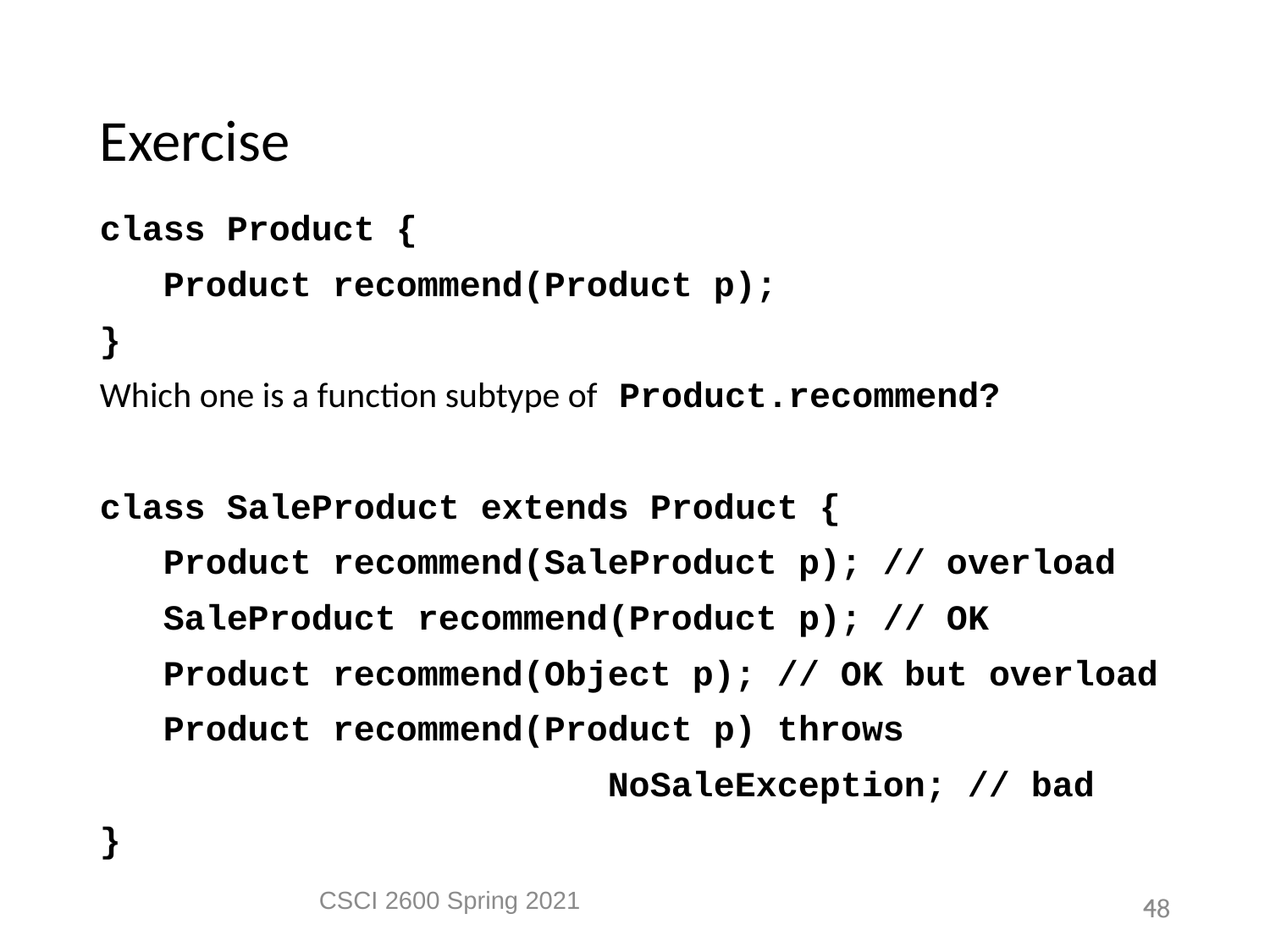

Exercise
class Product {
   Product recommend(Product p);
}
Which one is a function subtype of Product.recommend?

class SaleProduct extends Product {
   Product recommend(SaleProduct p); // overload
   SaleProduct recommend(Product p); // OK
   Product recommend(Object p); // OK but overload
   Product recommend(Product p) throws
                        NoSaleException; // bad
}
CSCI 2600 Spring 2021
48